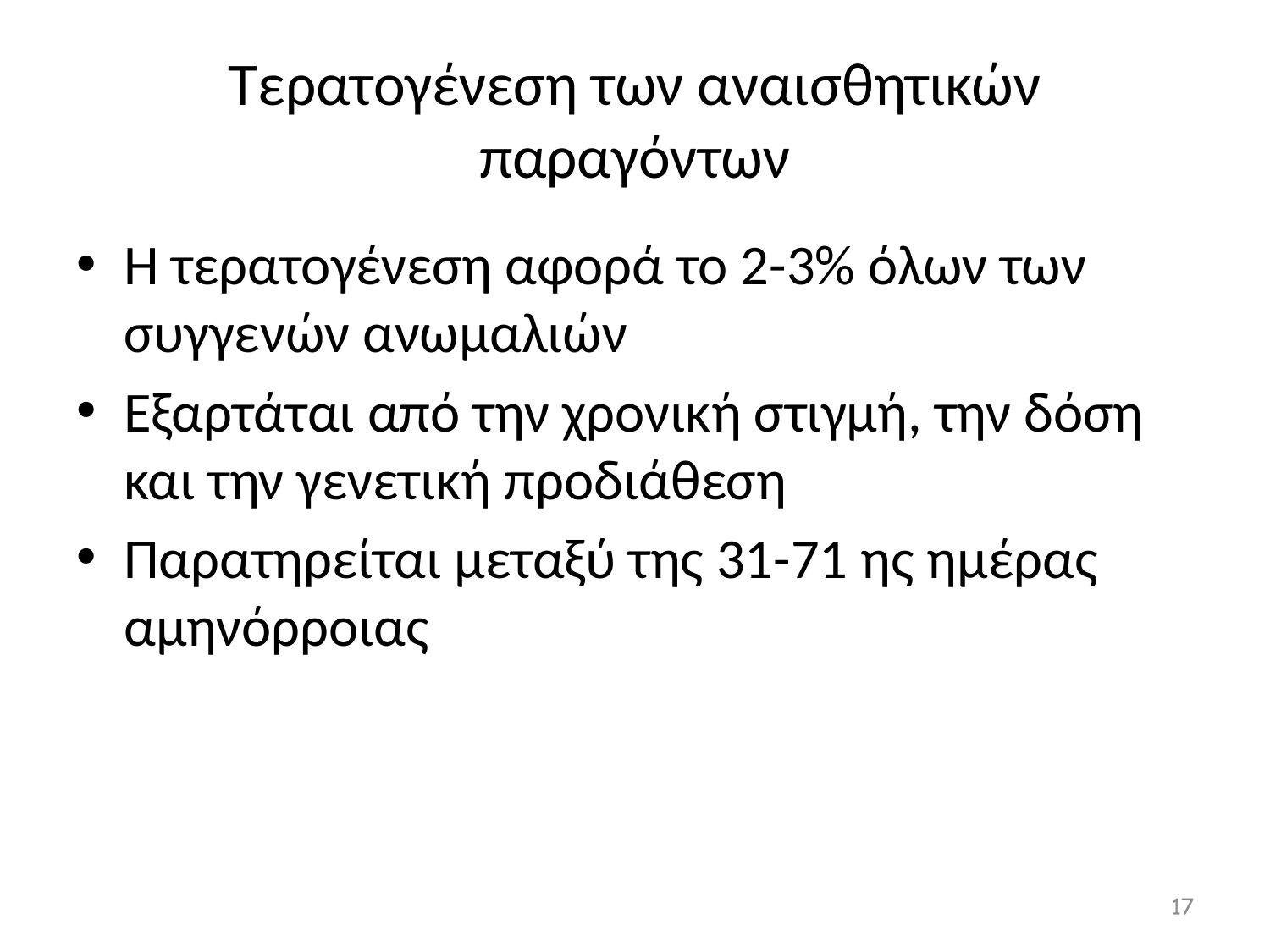

# Τερατογένεση των αναισθητικών παραγόντων
Η τερατογένεση αφορά το 2-3% όλων των συγγενών ανωμαλιών
Εξαρτάται από την χρονική στιγμή, την δόση και την γενετική προδιάθεση
Παρατηρείται μεταξύ της 31-71 ης ημέρας αμηνόρροιας
17